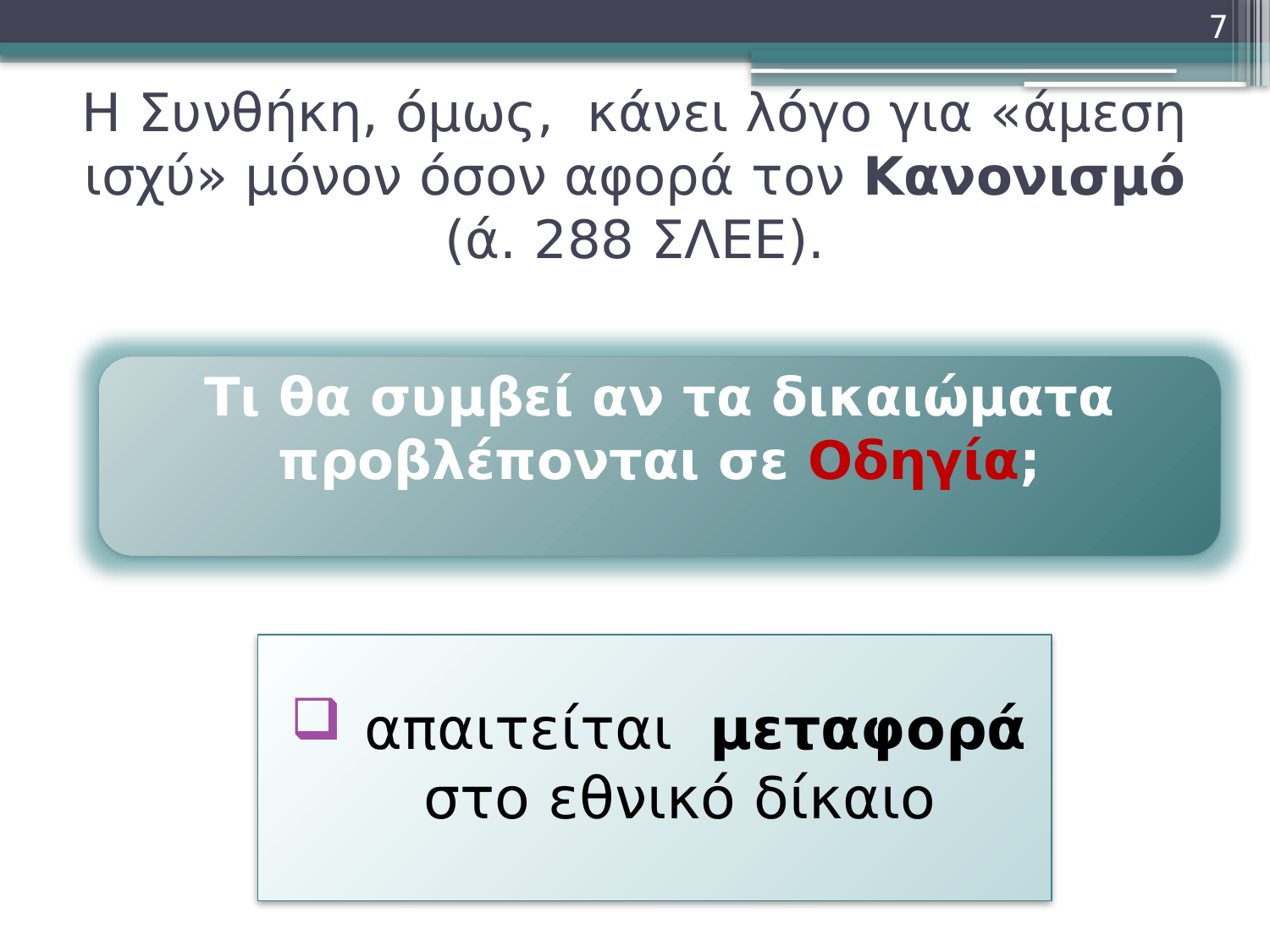

7
# Η Συνθήκη, όμως,  κάνει λόγο για «άμεση ισχύ» μόνον όσον αφορά τον Κανονισμό (ά. 288 ΣΛΕΕ).
Τι θα συμβεί αν τα δικαιώματα προβλέπονται σε Οδηγία;

 απαιτείται  μεταφορά στο εθνικό δίκαιο